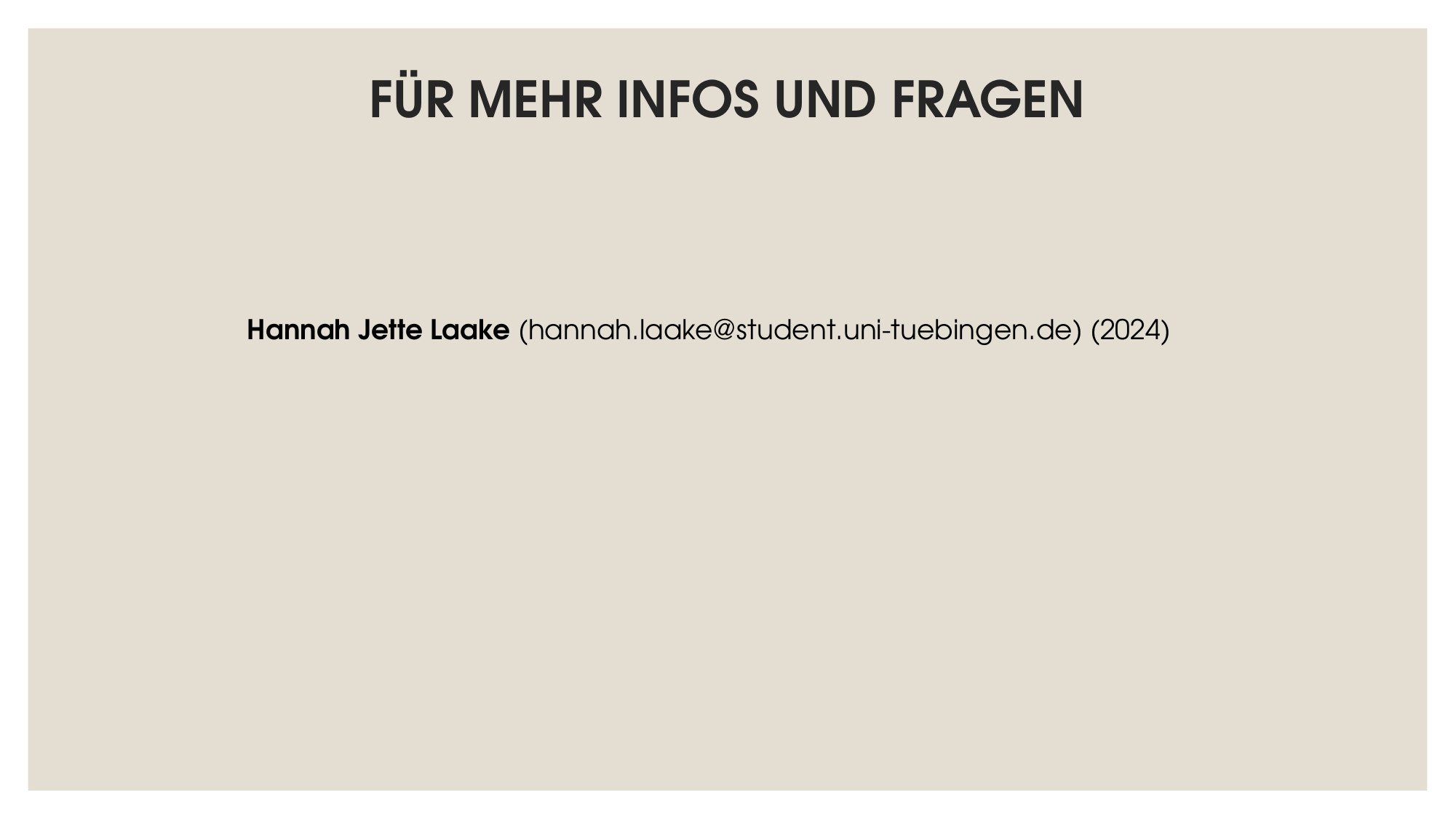

# FÜR MEHR INFOS UND FRAGEN
Hannah Jette Laake (hannah.laake@student.uni‑tuebingen.de) (2024)